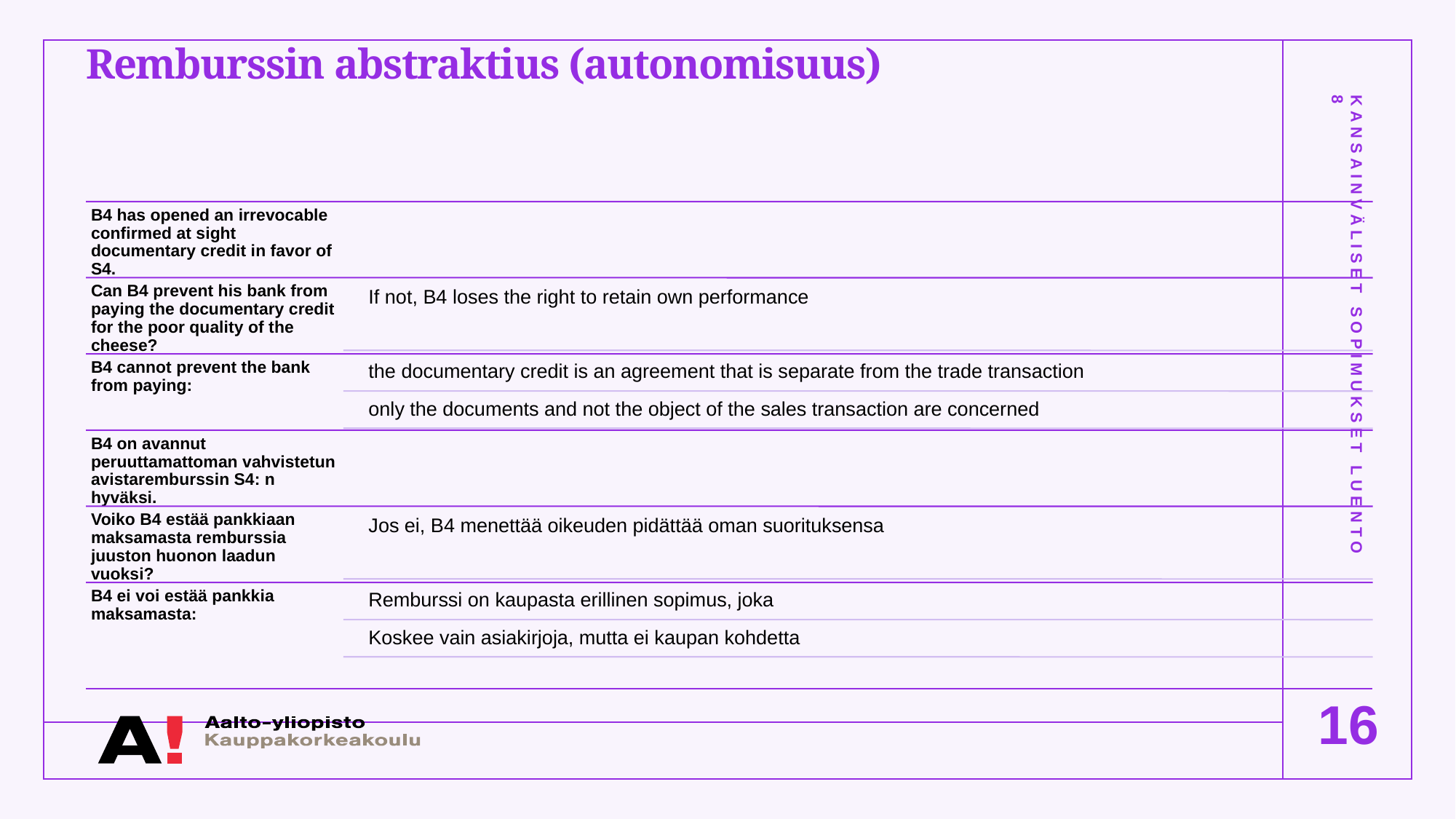

# Remburssin abstraktius (autonomisuus)
B4 has opened an irrevocable confirmed at sight documentary credit in favor of S4.
Can B4 prevent his bank from paying the documentary credit for the poor quality of the cheese?
If not, B4 loses the right to retain own performance
B4 cannot prevent the bank from paying:
the documentary credit is an agreement that is separate from the trade transaction
only the documents and not the object of the sales transaction are concerned
B4 on avannut peruuttamattoman vahvistetun avistaremburssin S4: n hyväksi.
Voiko B4 estää pankkiaan maksamasta remburssia juuston huonon laadun vuoksi?
Jos ei, B4 menettää oikeuden pidättää oman suorituksensa
B4 ei voi estää pankkia maksamasta:
Remburssi on kaupasta erillinen sopimus, joka
Koskee vain ​​asiakirjoja, mutta ei kaupan kohdetta
Kansainväliset sopimukset Luento 8
16